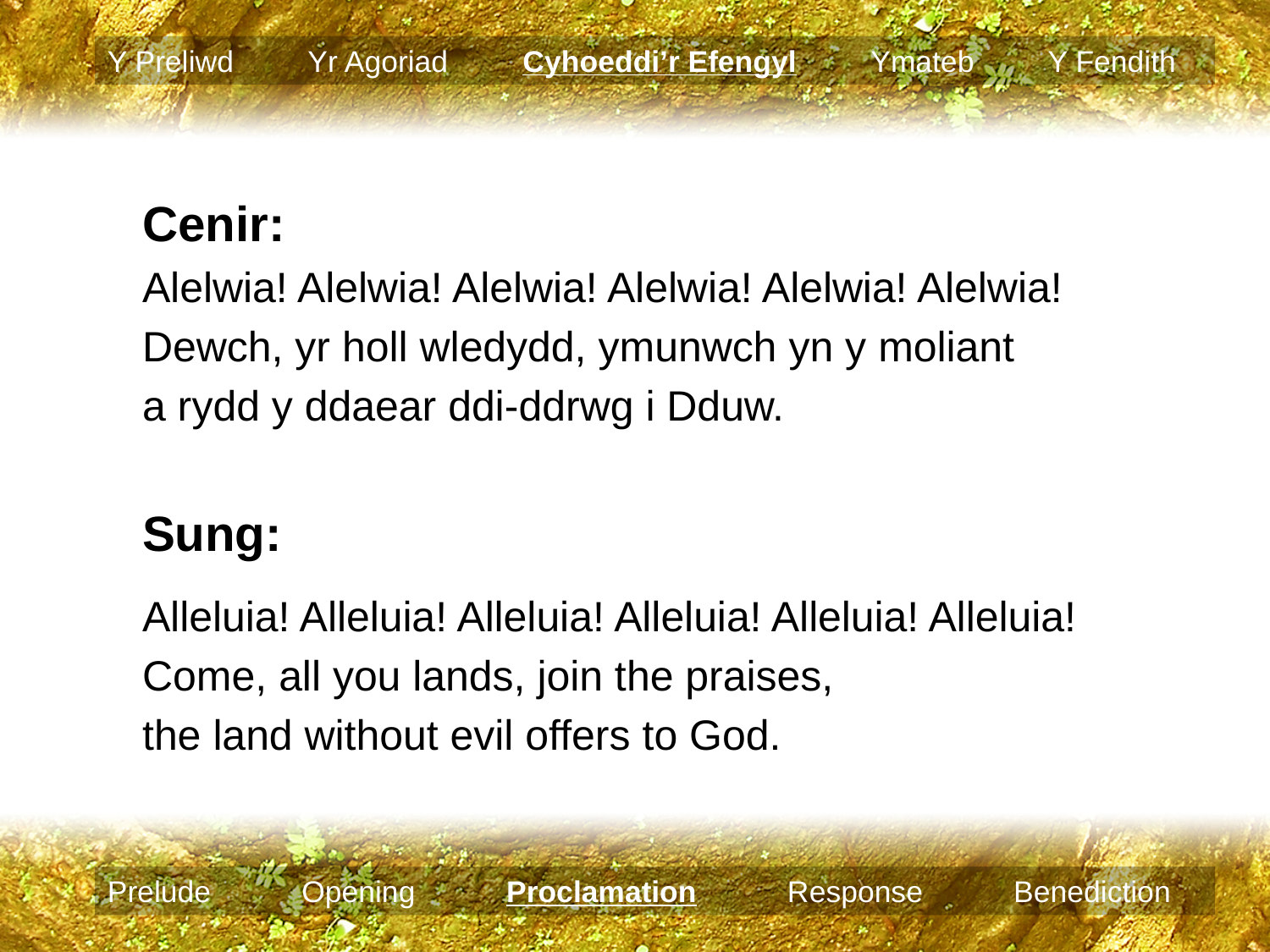

Y Preliwd         Yr Agoriad         Cyhoeddi’r Efengyl         Ymateb         Y Fendith
Cenir:
Alelwia! Alelwia! Alelwia! Alelwia! Alelwia! Alelwia!
Dewch, yr holl wledydd, ymunwch yn y moliant
a rydd y ddaear ddi-ddrwg i Dduw.

Sung:

Alleluia! Alleluia! Alleluia! Alleluia! Alleluia! Alleluia!
Come, all you lands, join the praises,
the land without evil offers to God.

Prelude           Opening           Proclamation           Response           Benediction